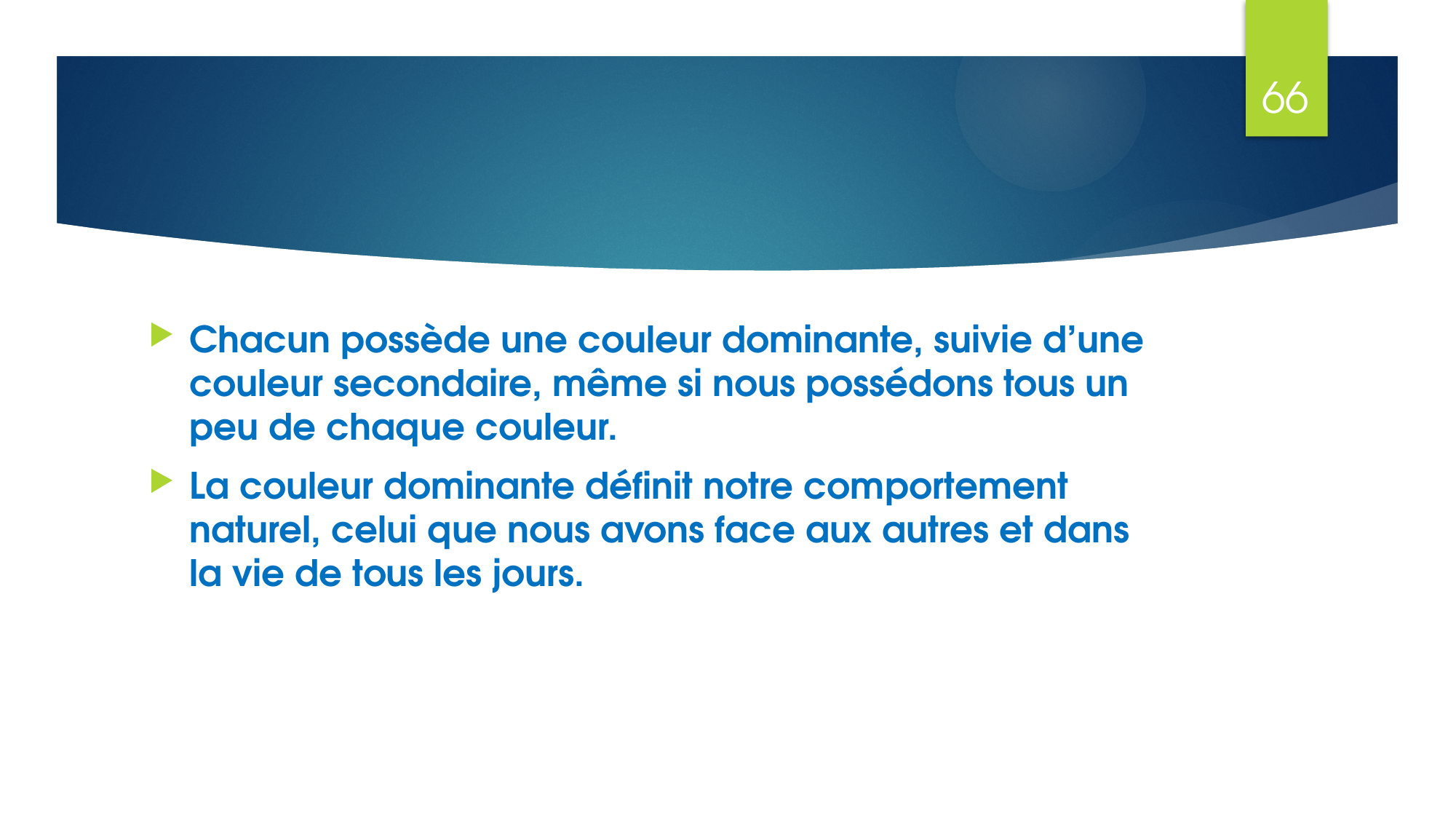

66
Chacun possède une couleur dominante, suivie d’une couleur secondaire, même si nous possédons tous un peu de chaque couleur.
La couleur dominante définit notre comportement naturel, celui que nous avons face aux autres et dans la vie de tous les jours.